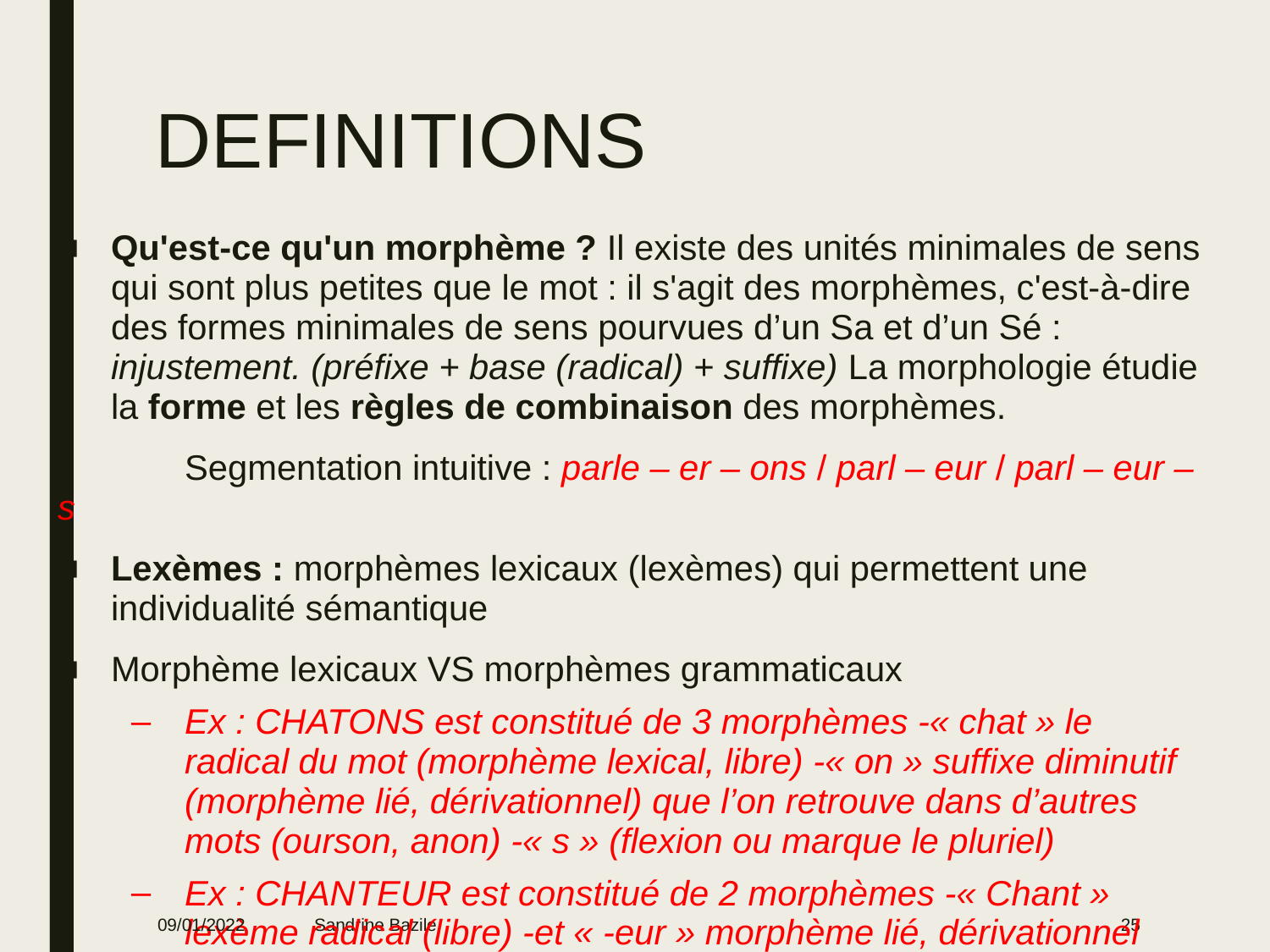

# DEFINITIONS
Qu'est-ce qu'un morphème ? Il existe des unités minimales de sens qui sont plus petites que le mot : il s'agit des morphèmes, c'est-à-dire des formes minimales de sens pourvues d’un Sa et d’un Sé : injustement. (préfixe + base (radical) + suffixe) La morphologie étudie la forme et les règles de combinaison des morphèmes.
	Segmentation intuitive : parle – er – ons / parl – eur / parl – eur – s
Lexèmes : morphèmes lexicaux (lexèmes) qui permettent une individualité sémantique
Morphème lexicaux VS morphèmes grammaticaux
Ex : CHATONS est constitué de 3 morphèmes -« chat » le radical du mot (morphème lexical, libre) -« on » suffixe diminutif (morphème lié, dérivationnel) que l’on retrouve dans d’autres mots (ourson, anon) -« s » (flexion ou marque le pluriel)
Ex : CHANTEUR est constitué de 2 morphèmes -« Chant » lexème radical (libre) -et « -eur » morphème lié, dérivationnel

09/01/2022
Sandrine Bazile
25